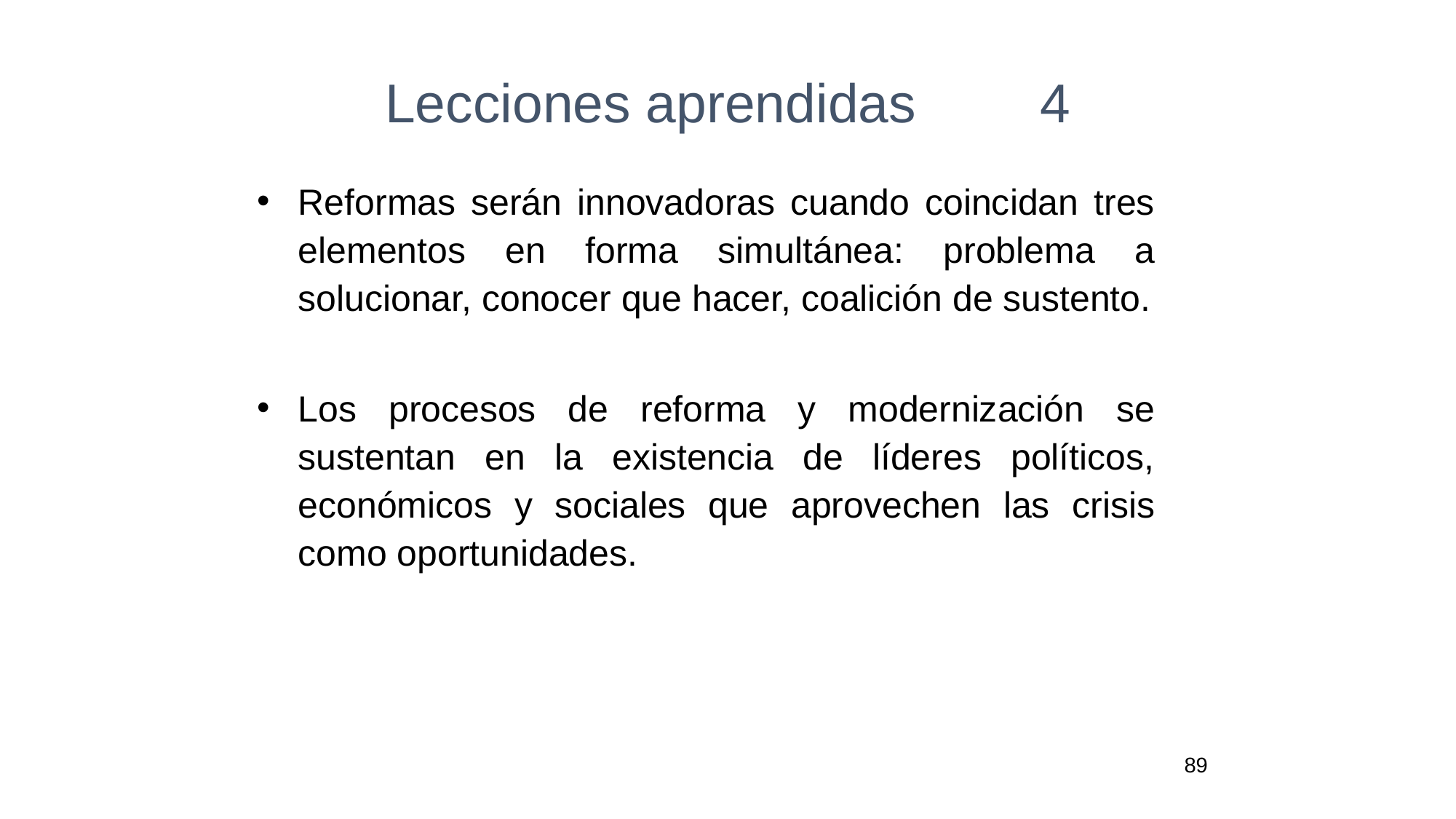

# Lecciones aprendidas		4
Reformas serán innovadoras cuando coincidan tres elementos en forma simultánea: problema a solucionar, conocer que hacer, coalición de sustento.

Los procesos de reforma y modernización se sustentan en la existencia de líderes políticos, económicos y sociales que aprovechen las crisis como oportunidades.

89